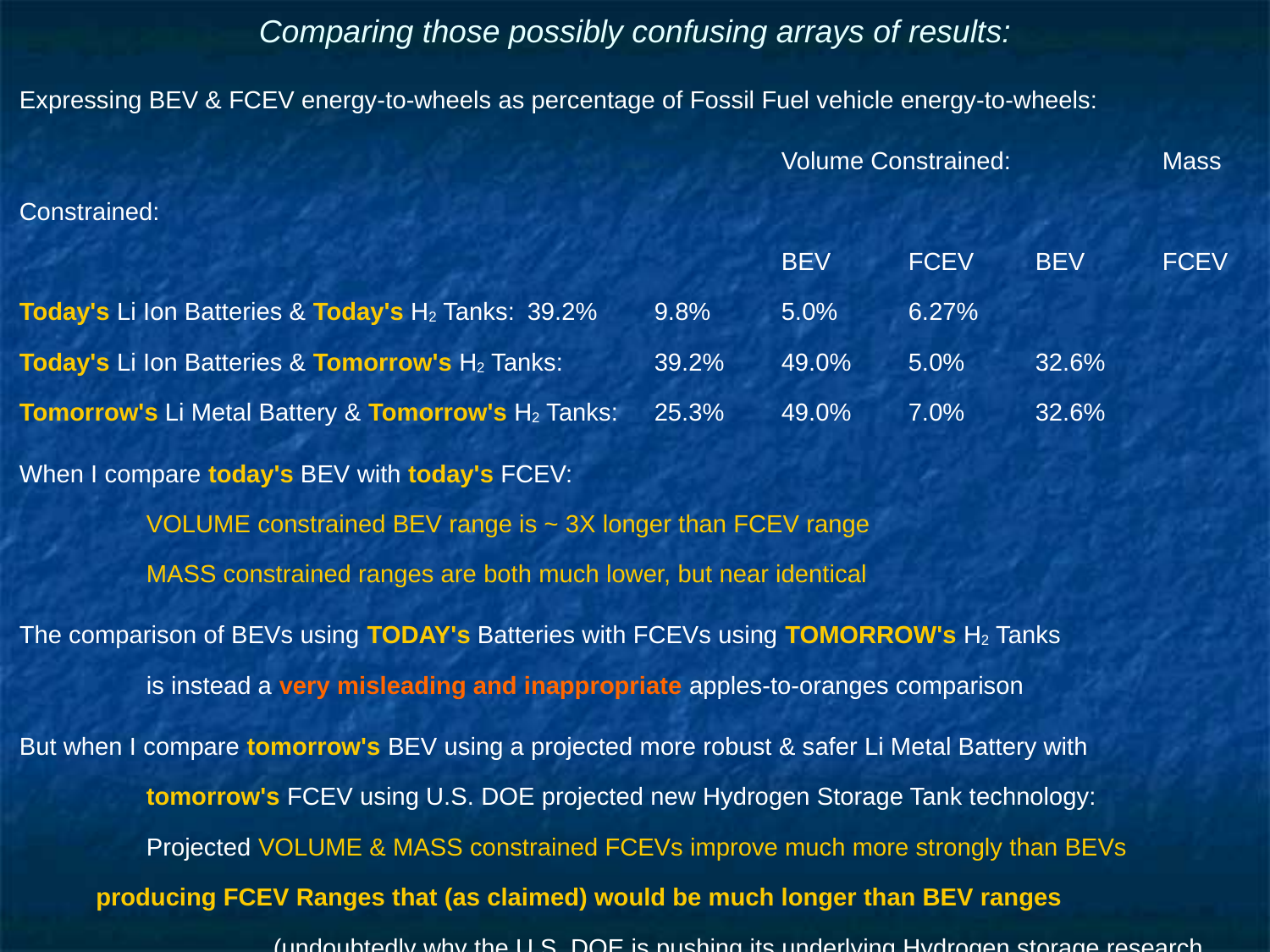

# Comparing those possibly confusing arrays of results:
Expressing BEV & FCEV energy-to-wheels as percentage of Fossil Fuel vehicle energy-to-wheels:

						Volume Constrained:    	Mass Constrained:
						BEV          	FCEV      	BEV	FCEV   Today's Li Ion Batteries & Today's H2 Tanks: 	39.2%	9.8%	5.0%	6.27%
Today's Li Ion Batteries & Tomorrow's H2 Tanks:	39.2%	49.0%	5.0%	32.6%
Tomorrow's Li Metal Battery & Tomorrow's H2 Tanks:	25.3%	49.0%	7.0%	32.6%

When I compare today's BEV with today's FCEV:
	VOLUME constrained BEV range is ~ 3X longer than FCEV range
	MASS constrained ranges are both much lower, but near identical

The comparison of BEVs using TODAY's Batteries with FCEVs using TOMORROW's H2 Tanks
	is instead a very misleading and inappropriate apples-to-oranges comparison

But when I compare tomorrow's BEV using a projected more robust & safer Li Metal Battery with
	tomorrow's FCEV using U.S. DOE projected new Hydrogen Storage Tank technology:
	Projected VOLUME & MASS constrained FCEVs improve much more strongly than BEVs
producing FCEV Ranges that (as claimed) would be much longer than BEV ranges
		(undoubtedly why the U.S. DOE is pushing its underlying Hydrogen storage research programs)